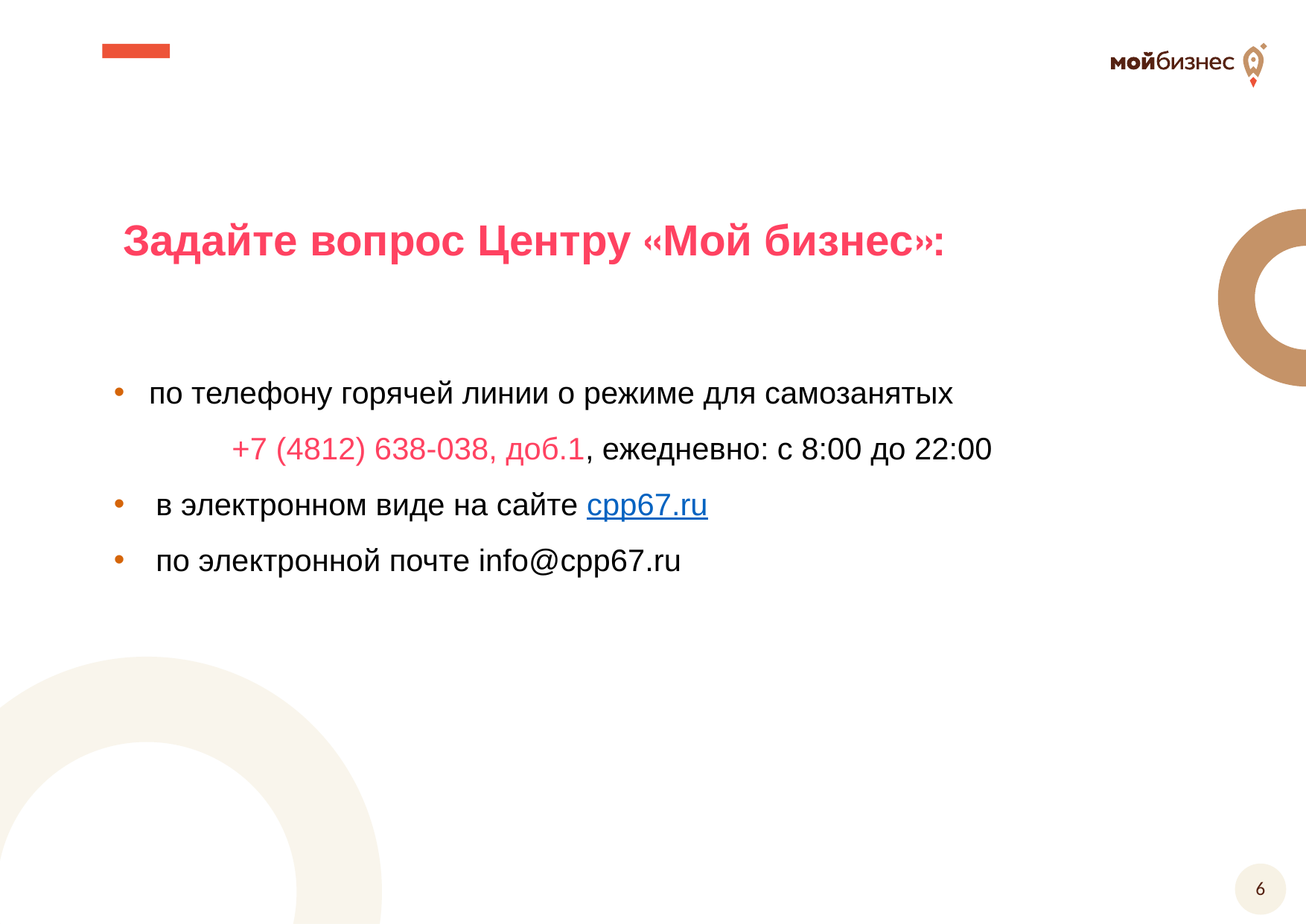

# Задайте вопрос Центру «Мой бизнес»:

по телефону горячей линии о режиме для самозанятых
 +7 (4812) 638-038, доб.1, ежедневно: с 8:00 до 22:00
в электронном виде на сайте cpp67.ru
по электронной почте info@cpp67.ru